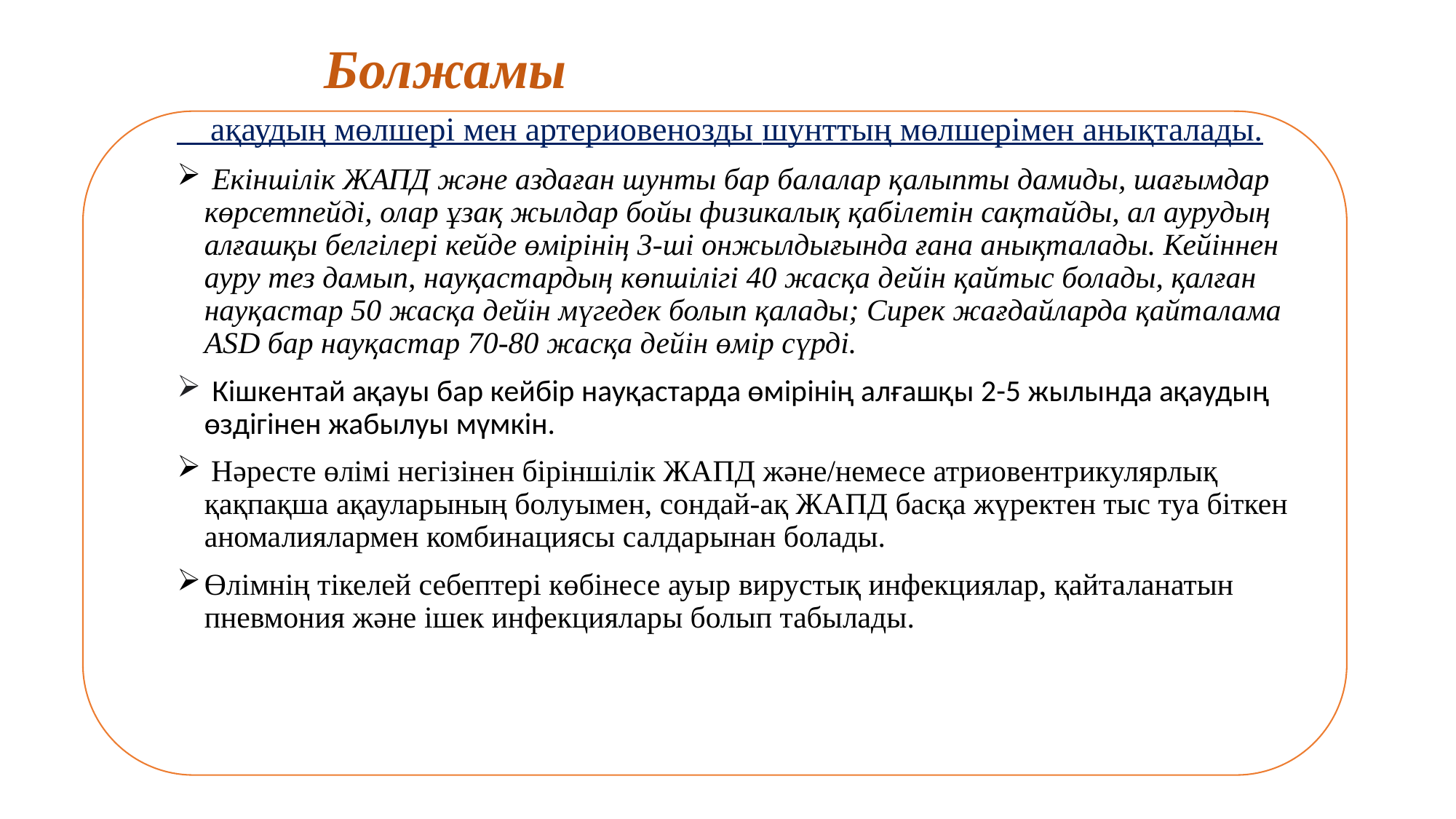

# Болжамы
    ақаудың мөлшері мен артериовенозды шунттың мөлшерімен анықталады.
 Екіншілік ЖАПД және аздаған шунты бар балалар қалыпты дамиды, шағымдар көрсетпейді, олар ұзақ жылдар бойы физикалық қабілетін сақтайды, ал аурудың алғашқы белгілері кейде өмірінің 3-ші онжылдығында ғана анықталады. Кейіннен ауру тез дамып, науқастардың көпшілігі 40 жасқа дейін қайтыс болады, қалған науқастар 50 жасқа дейін мүгедек болып қалады; Сирек жағдайларда қайталама ASD бар науқастар 70-80 жасқа дейін өмір сүрді.
 Кішкентай ақауы бар кейбір науқастарда өмірінің алғашқы 2-5 жылында ақаудың өздігінен жабылуы мүмкін.
 Нәресте өлімі негізінен біріншілік ЖАПД және/немесе атриовентрикулярлық қақпақша ақауларының болуымен, сондай-ақ ЖАПД басқа жүректен тыс туа біткен аномалиялармен комбинациясы салдарынан болады.
Өлімнің тікелей себептері көбінесе ауыр вирустық инфекциялар, қайталанатын пневмония және ішек инфекциялары болып табылады.